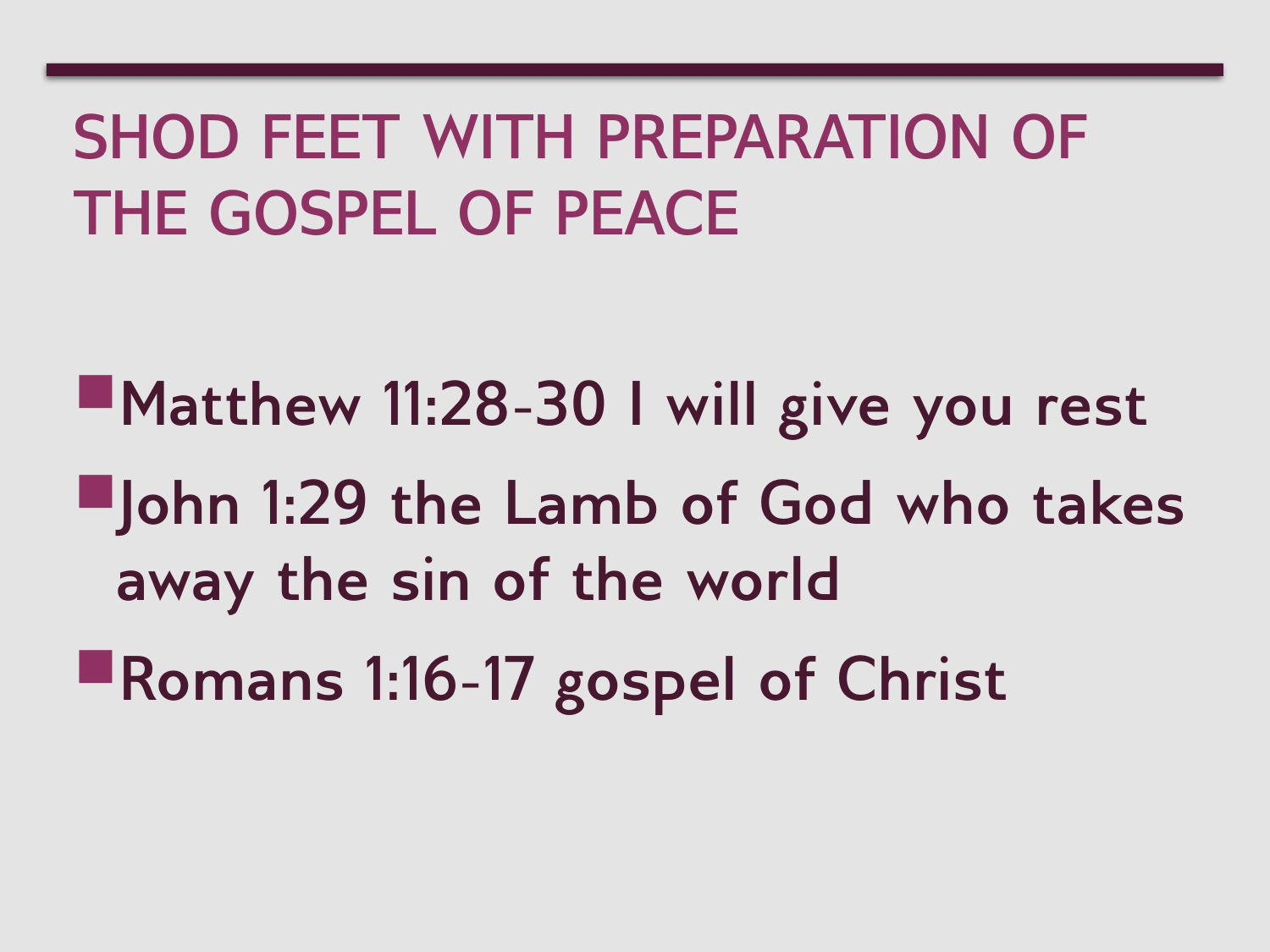

# Shod Feet With Preparation of the Gospel of Peace
Matthew 11:28-30 I will give you rest
John 1:29 the Lamb of God who takes away the sin of the world
Romans 1:16-17 gospel of Christ